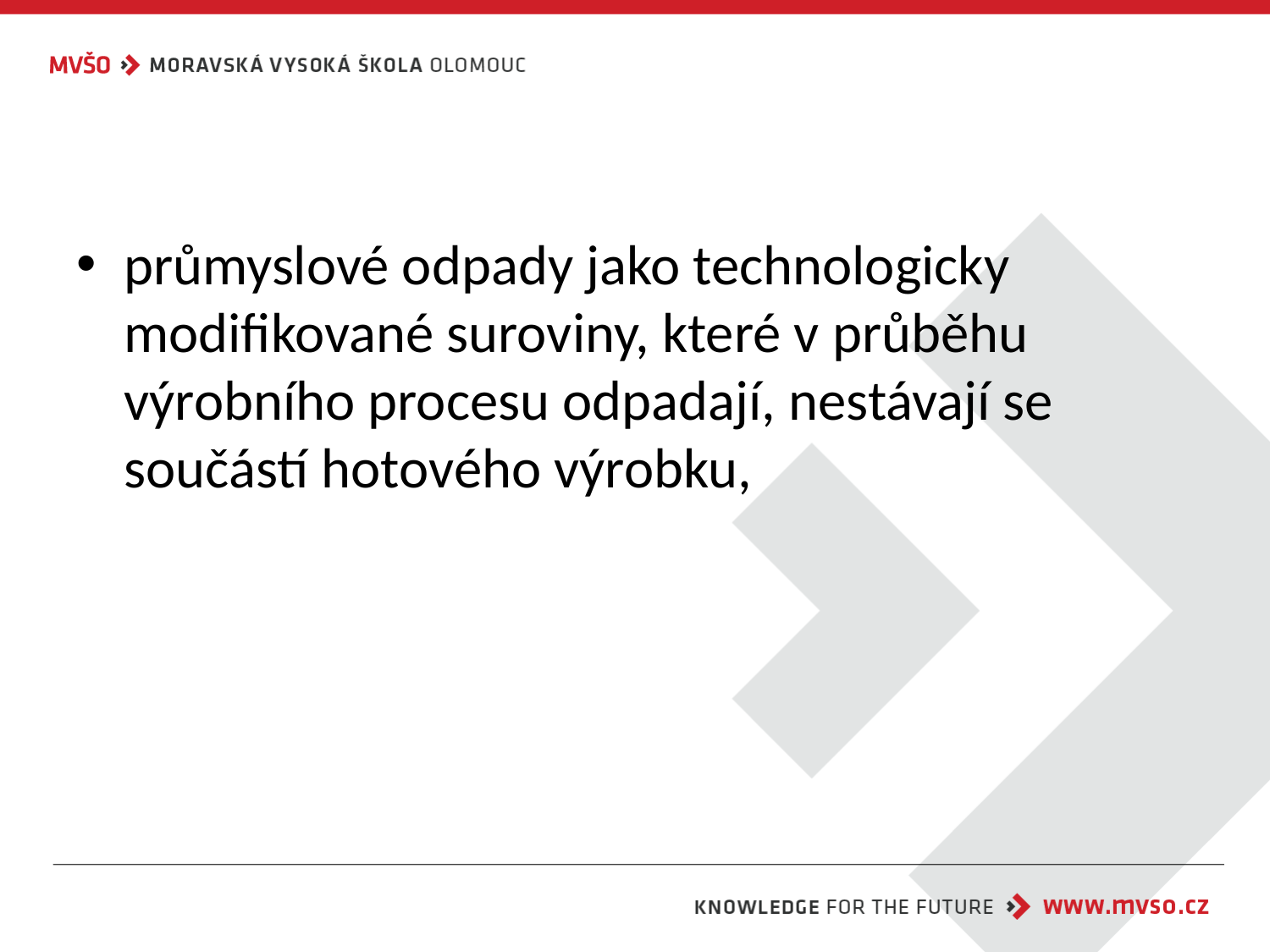

#
průmyslové odpady jako technologicky modifikované suroviny, které v průběhu výrobního procesu odpadají, nestávají se součástí hotového výrobku,